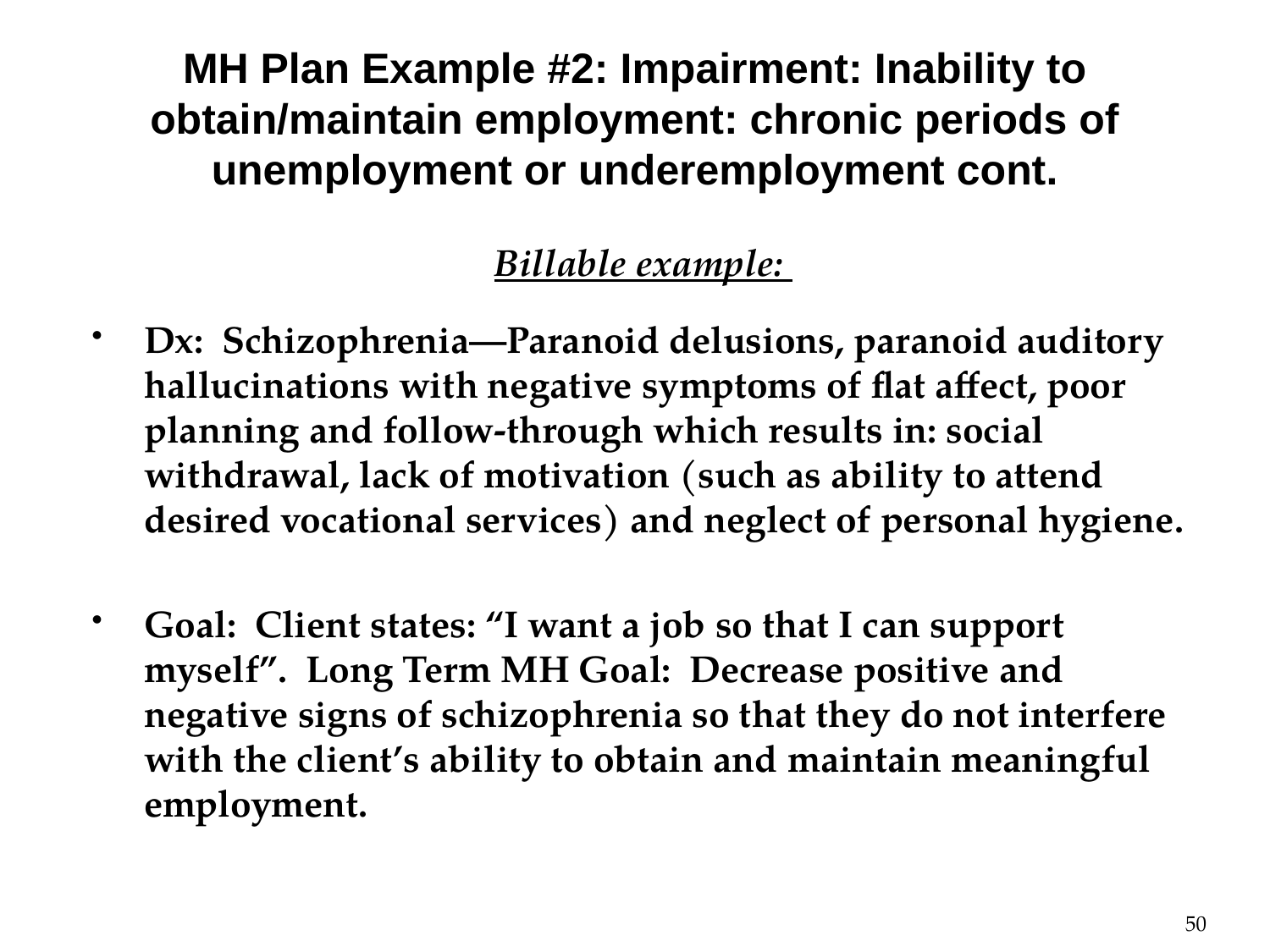

# MH Plan Example #2: Impairment: Inability to obtain/maintain employment: chronic periods of unemployment or underemployment cont.
Billable example:

Dx:  Schizophrenia—Paranoid delusions, paranoid auditory hallucinations with negative symptoms of flat affect, poor planning and follow-through which results in: social withdrawal, lack of motivation (such as ability to attend desired vocational services) and neglect of personal hygiene.

Goal:  Client states: “I want a job so that I can support myself”.  Long Term MH Goal:  Decrease positive and negative signs of schizophrenia so that they do not interfere with the client’s ability to obtain and maintain meaningful employment.
50